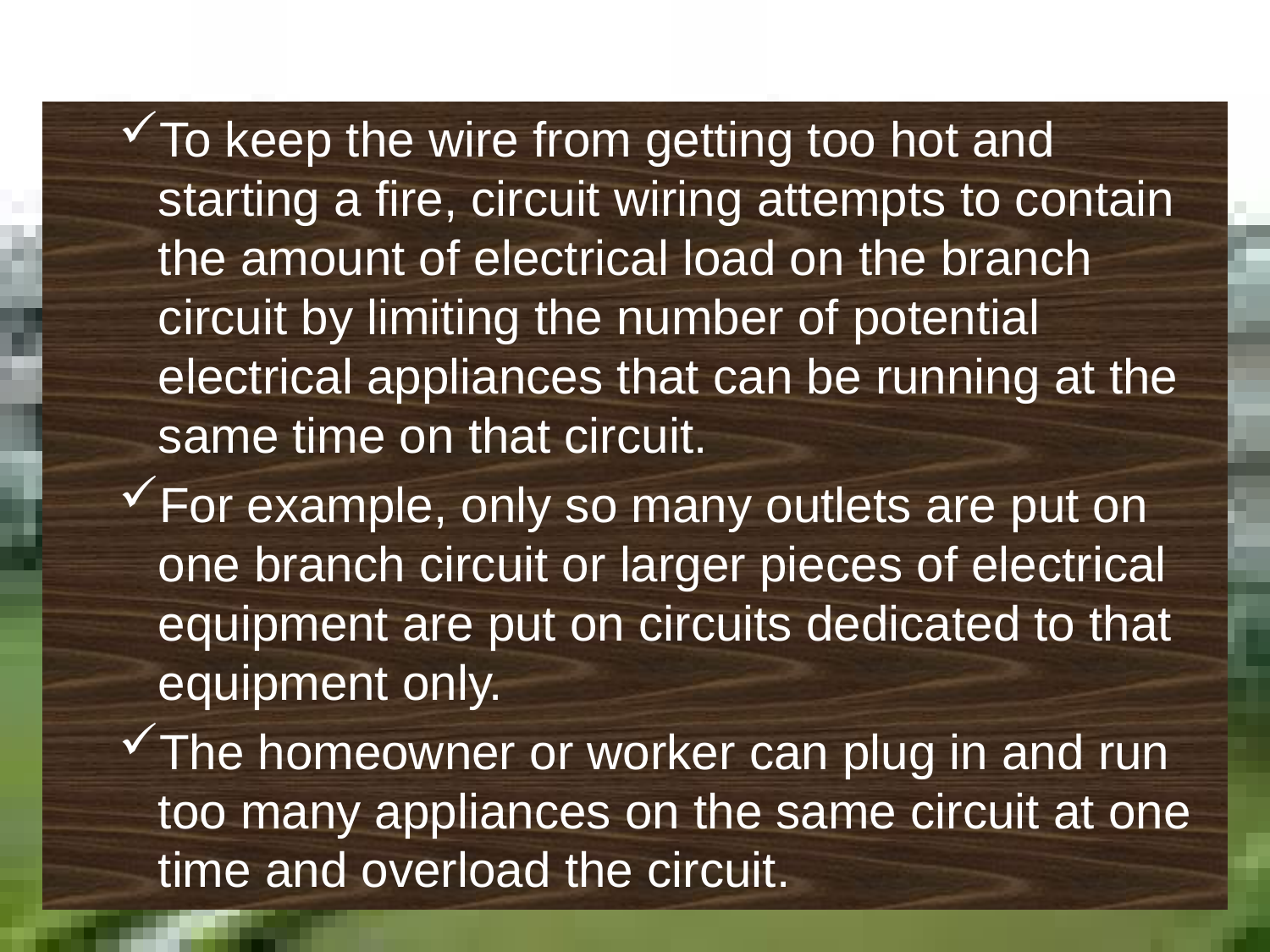

To keep the wire from getting too hot and starting a fire, circuit wiring attempts to contain the amount of electrical load on the branch circuit by limiting the number of potential electrical appliances that can be running at the same time on that circuit.
For example, only so many outlets are put on one branch circuit or larger pieces of electrical equipment are put on circuits dedicated to that equipment only.
The homeowner or worker can plug in and run too many appliances on the same circuit at one time and overload the circuit.